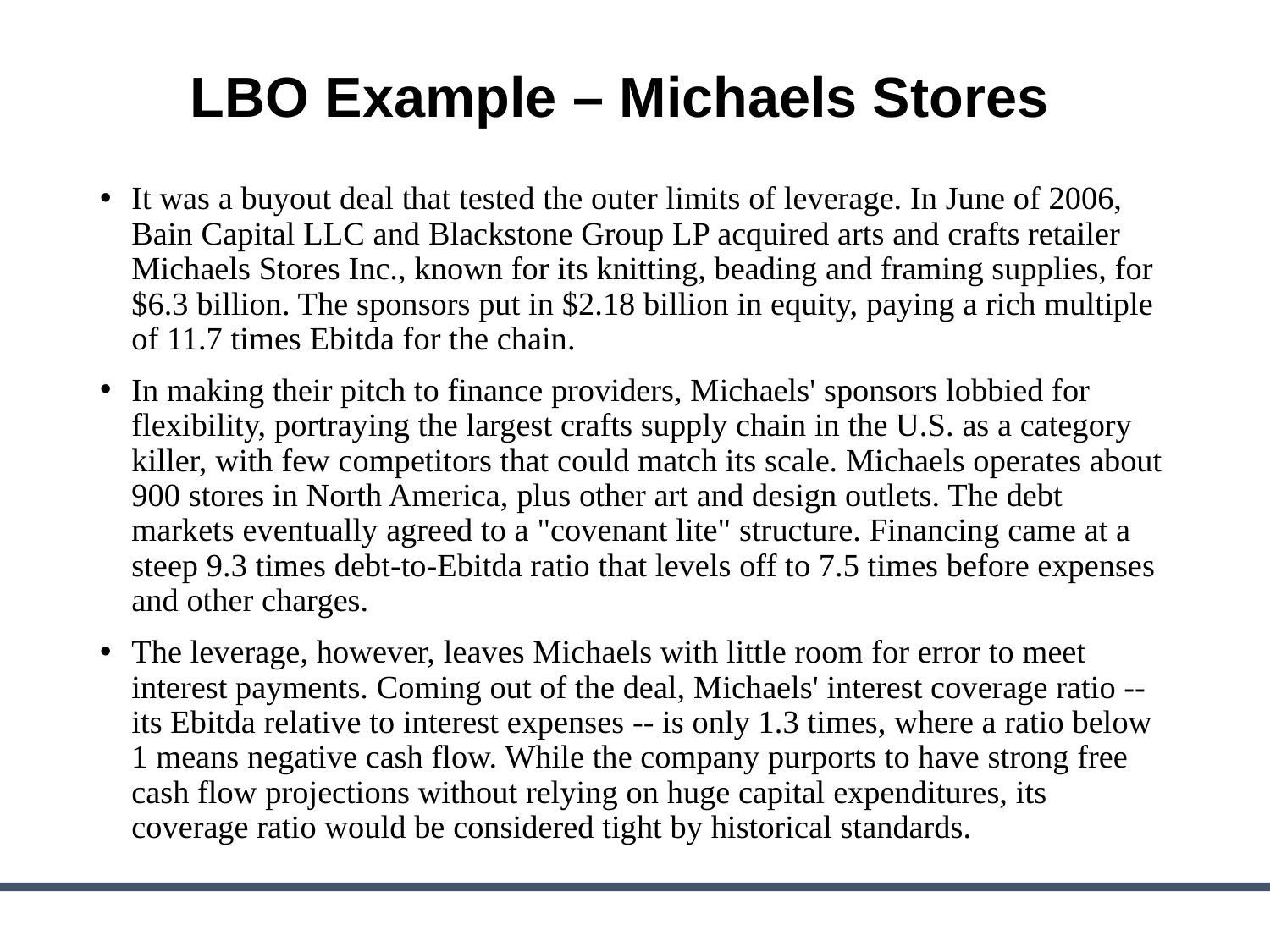

# LBO Example – Michaels Stores
It was a buyout deal that tested the outer limits of leverage. In June of 2006, Bain Capital LLC and Blackstone Group LP acquired arts and crafts retailer Michaels Stores Inc., known for its knitting, beading and framing supplies, for $6.3 billion. The sponsors put in $2.18 billion in equity, paying a rich multiple of 11.7 times Ebitda for the chain.
In making their pitch to finance providers, Michaels' sponsors lobbied for flexibility, portraying the largest crafts supply chain in the U.S. as a category killer, with few competitors that could match its scale. Michaels operates about 900 stores in North America, plus other art and design outlets. The debt markets eventually agreed to a "covenant lite" structure. Financing came at a steep 9.3 times debt-to-Ebitda ratio that levels off to 7.5 times before expenses and other charges.
The leverage, however, leaves Michaels with little room for error to meet interest payments. Coming out of the deal, Michaels' interest coverage ratio -- its Ebitda relative to interest expenses -- is only 1.3 times, where a ratio below 1 means negative cash flow. While the company purports to have strong free cash flow projections without relying on huge capital expenditures, its coverage ratio would be considered tight by historical standards.